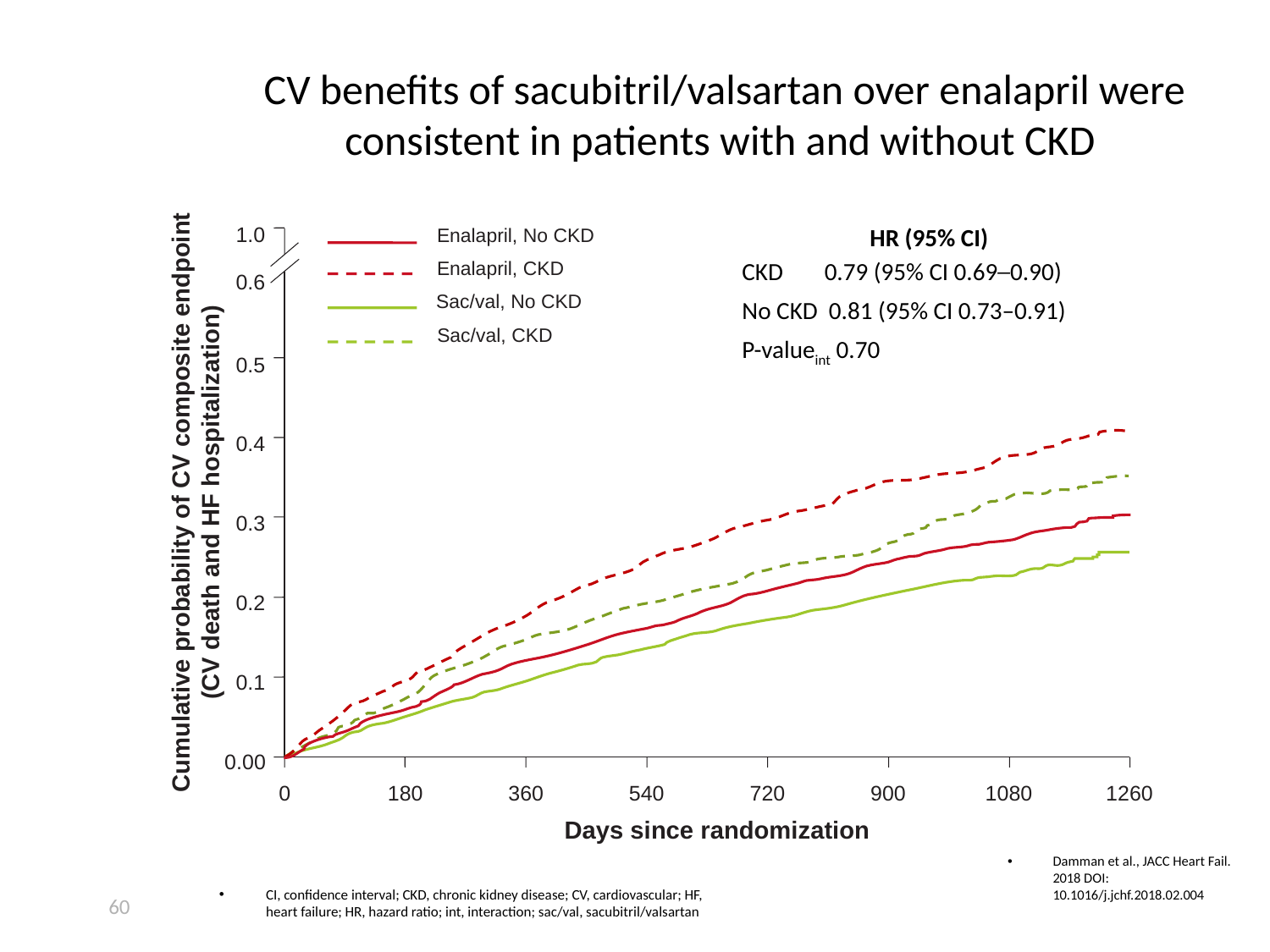

CV benefits of sacubitril/valsartan over enalapril were consistent in patients with and without CKD
1.0
Enalapril, No CKD

Enalapril, CKD

0.6

Sac/val, No CKD

Sac/val, CKD

0.5

0.4

Cumulative probability of CV composite endpoint (CV death and HF hospitalization)
0.3

0.2

0.1

0.00

0
180
360
540
720
900
1080
1260
Days since randomization
   HR (95% CI)
CKD        0.79 (95% CI 0.69─0.90)
No CKD  0.81 (95% CI 0.73–0.91)
P-valueint 0.70
Damman et al., JACC Heart Fail. 2018 DOI: 10.1016/j.jchf.2018.02.004
CI, confidence interval; CKD, chronic kidney disease; CV, cardiovascular; HF, heart failure; HR, hazard ratio; int, interaction; sac/val, sacubitril/valsartan
60